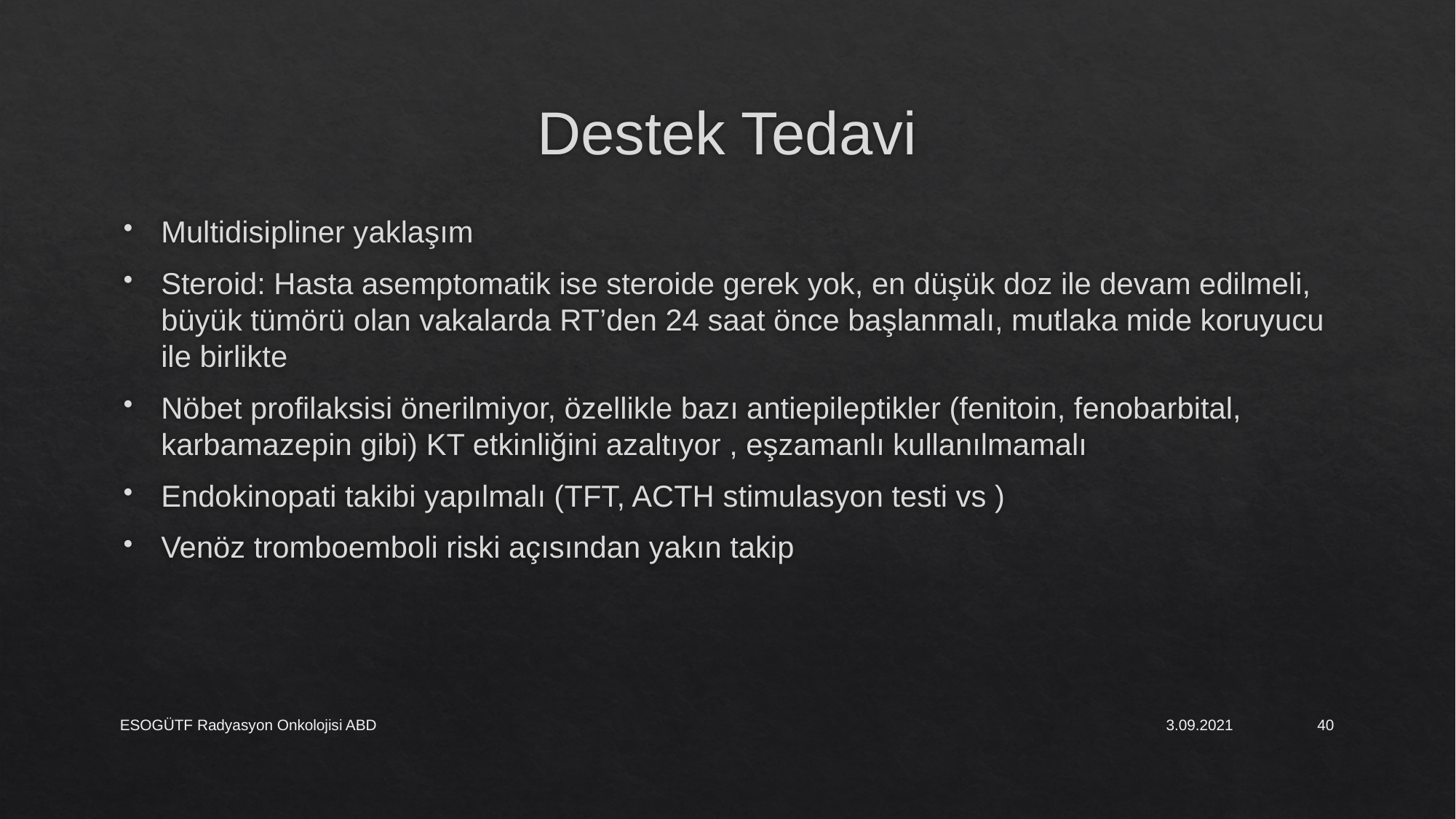

# Destek Tedavi
Multidisipliner yaklaşım
Steroid: Hasta asemptomatik ise steroide gerek yok, en düşük doz ile devam edilmeli, büyük tümörü olan vakalarda RT’den 24 saat önce başlanmalı, mutlaka mide koruyucu ile birlikte
Nöbet profilaksisi önerilmiyor, özellikle bazı antiepileptikler (fenitoin, fenobarbital, karbamazepin gibi) KT etkinliğini azaltıyor , eşzamanlı kullanılmamalı
Endokinopati takibi yapılmalı (TFT, ACTH stimulasyon testi vs )
Venöz tromboemboli riski açısından yakın takip
ESOGÜTF Radyasyon Onkolojisi ABD
3.09.2021
40